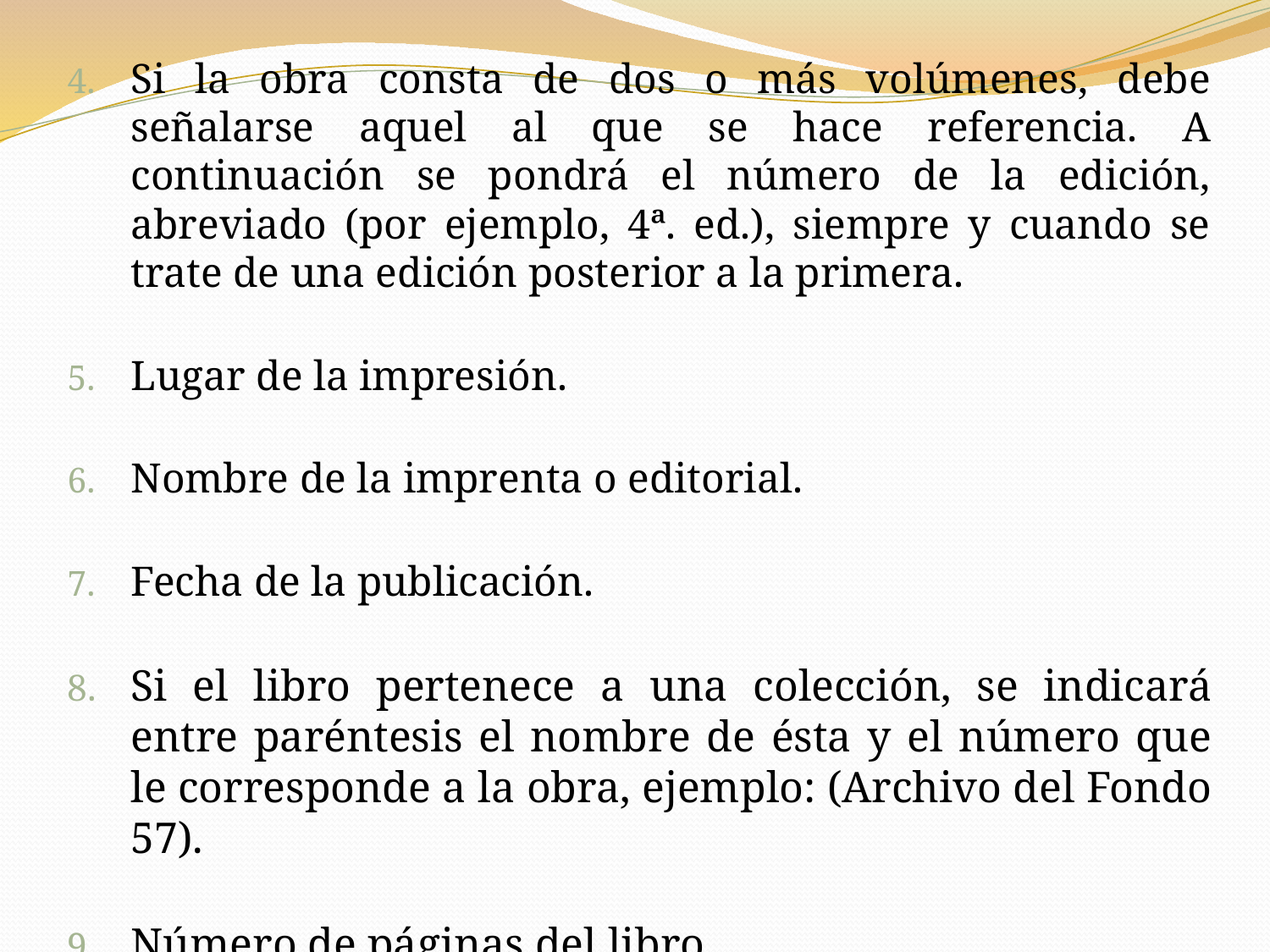

Si la obra consta de dos o más volúmenes, debe señalarse aquel al que se hace referencia. A continuación se pondrá el número de la edición, abreviado (por ejemplo, 4ª. ed.), siempre y cuando se trate de una edición posterior a la primera.

Lugar de la impresión.

Nombre de la imprenta o editorial.

Fecha de la publicación.

Si el libro pertenece a una colección, se indicará entre paréntesis el nombre de ésta y el número que le corresponde a la obra, ejemplo: (Archivo del Fondo 57).

Número de páginas del libro.